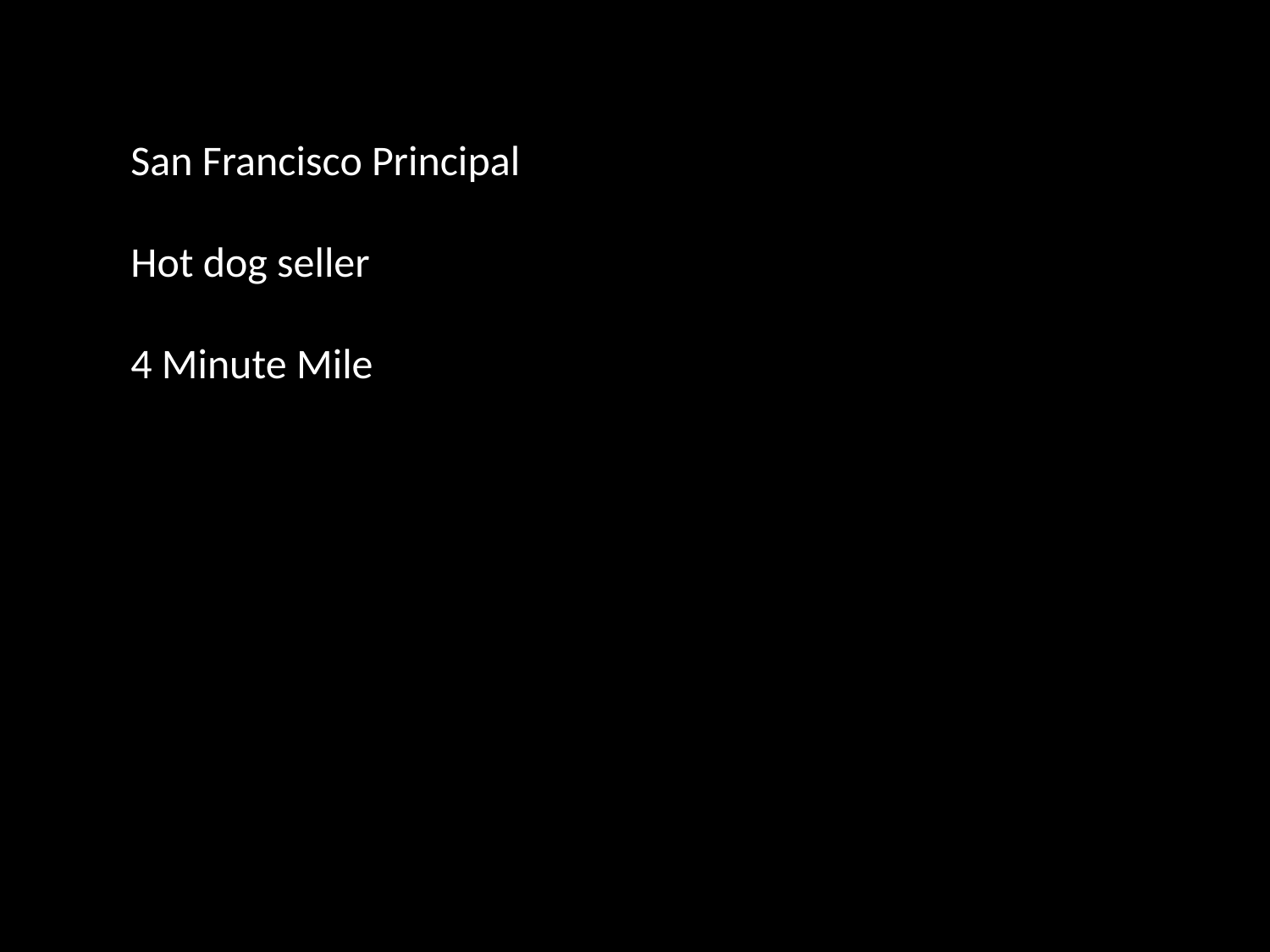

San Francisco Principal

Hot dog seller

4 Minute Mile